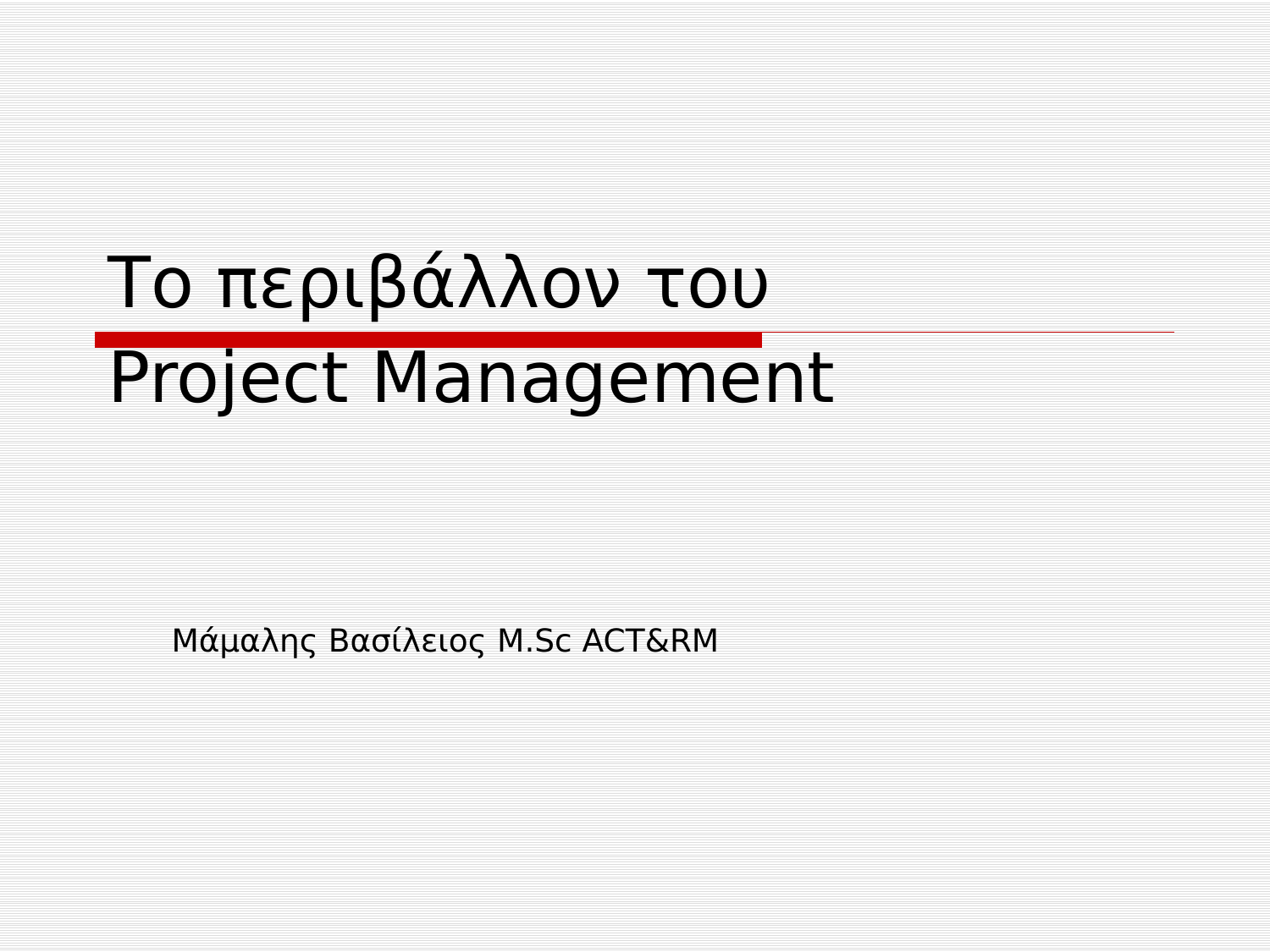

# Το περιβάλλον του
Project Management
Μάμαλης Βασίλειος M.Sc ACT&RM